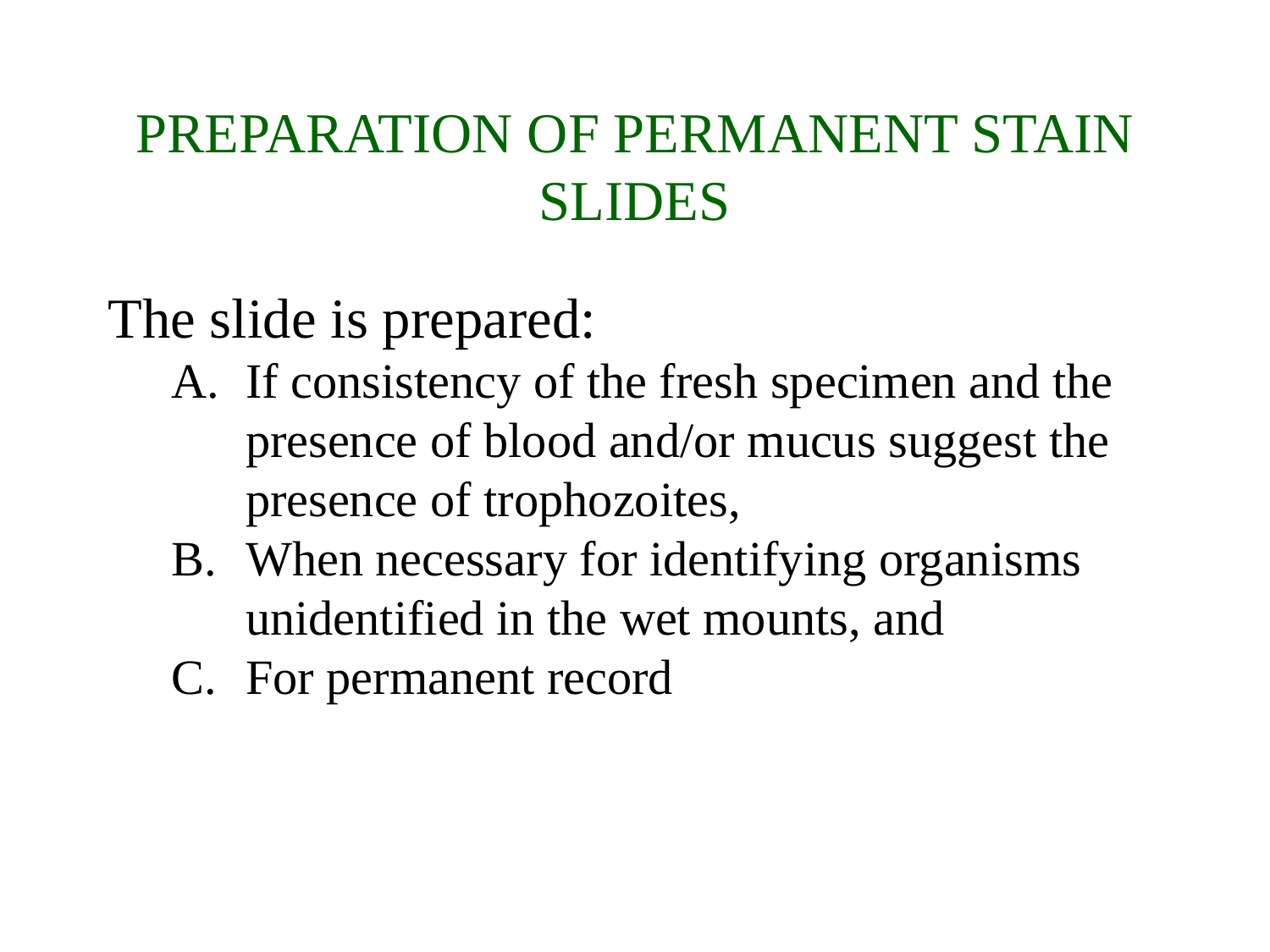

# PREPARATION OF PERMANENT STAIN SLIDES
The slide is prepared:
If consistency of the fresh specimen and the presence of blood and/or mucus suggest the presence of trophozoites,
When necessary for identifying organisms unidentified in the wet mounts, and
For permanent record